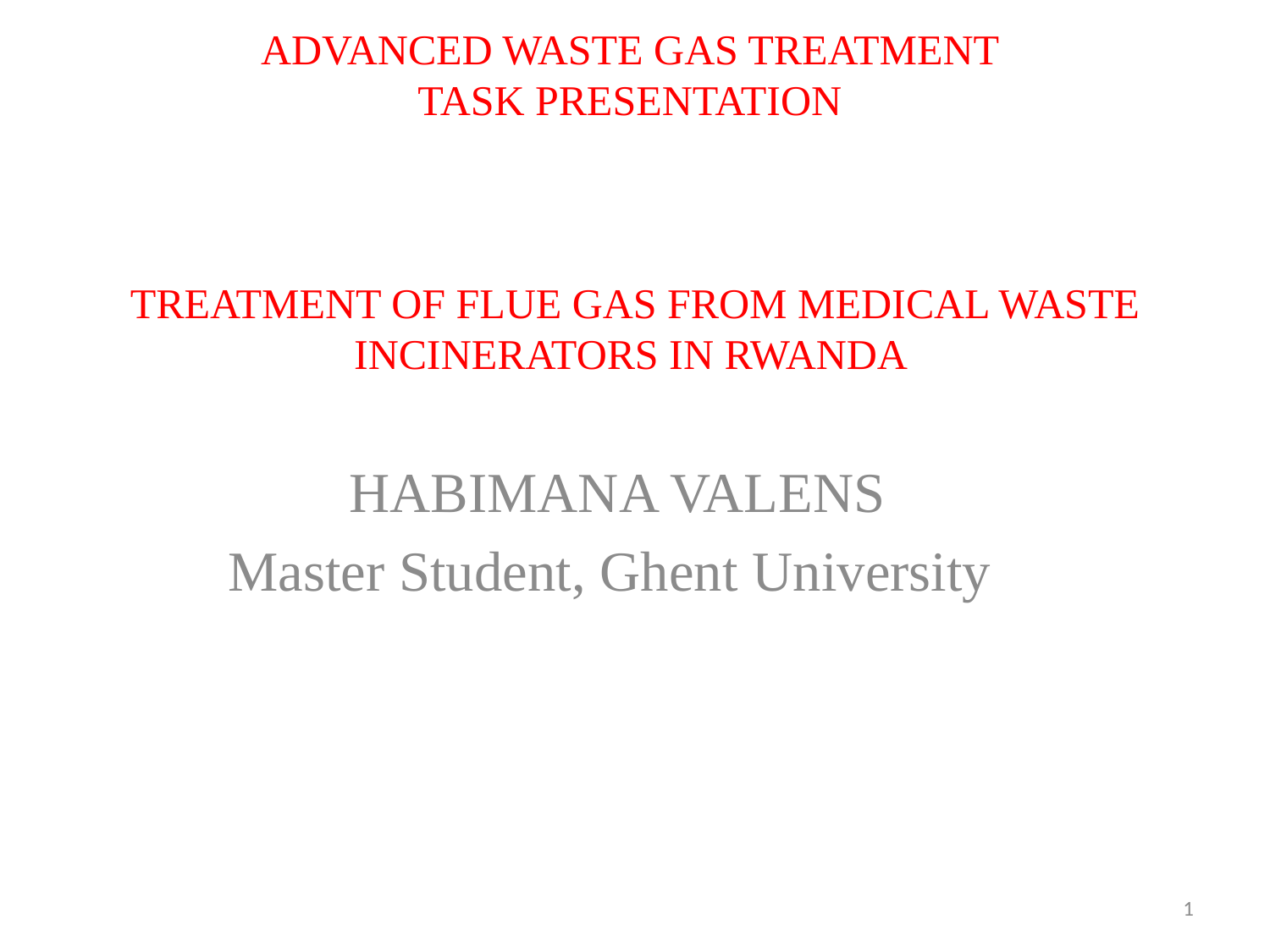

# ADVANCED WASTE GAS TREATMENT TASK PRESENTATION TREATMENT OF FLUE GAS FROM MEDICAL WASTE INCINERATORS IN RWANDA

HABIMANA VALENS
Master Student, Ghent University

1